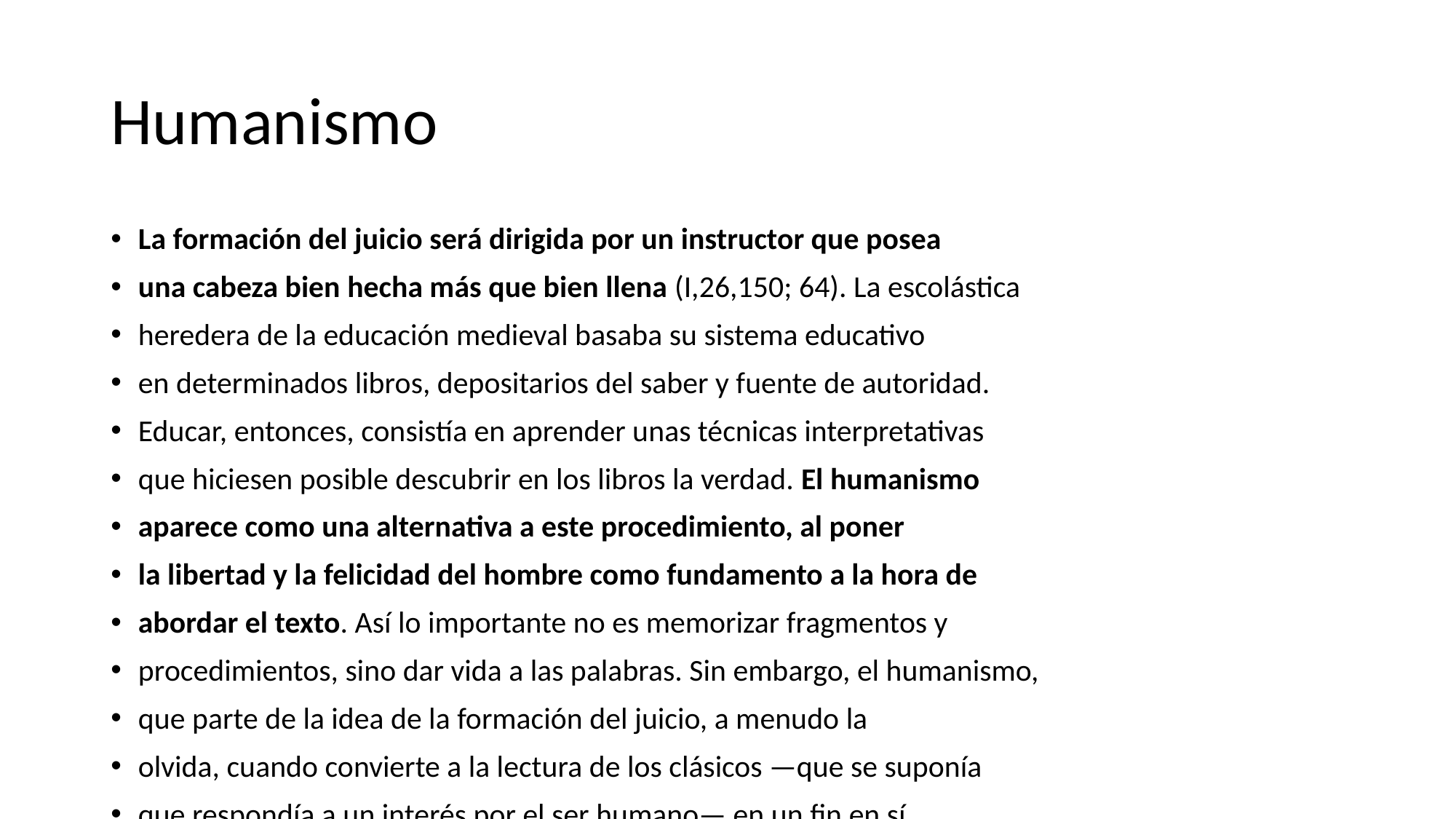

# Humanismo
La formación del juicio será dirigida por un instructor que posea
una cabeza bien hecha más que bien llena (I,26,150; 64). La escolástica
heredera de la educación medieval basaba su sistema educativo
en determinados libros, depositarios del saber y fuente de autoridad.
Educar, entonces, consistía en aprender unas técnicas interpretativas
que hiciesen posible descubrir en los libros la verdad. El humanismo
aparece como una alternativa a este procedimiento, al poner
la libertad y la felicidad del hombre como fundamento a la hora de
abordar el texto. Así lo importante no es memorizar fragmentos y
procedimientos, sino dar vida a las palabras. Sin embargo, el humanismo,
que parte de la idea de la formación del juicio, a menudo la
olvida, cuando convierte a la lectura de los clásicos —que se suponía
que respondía a un interés por el ser humano— en un fin en sí
mismo.